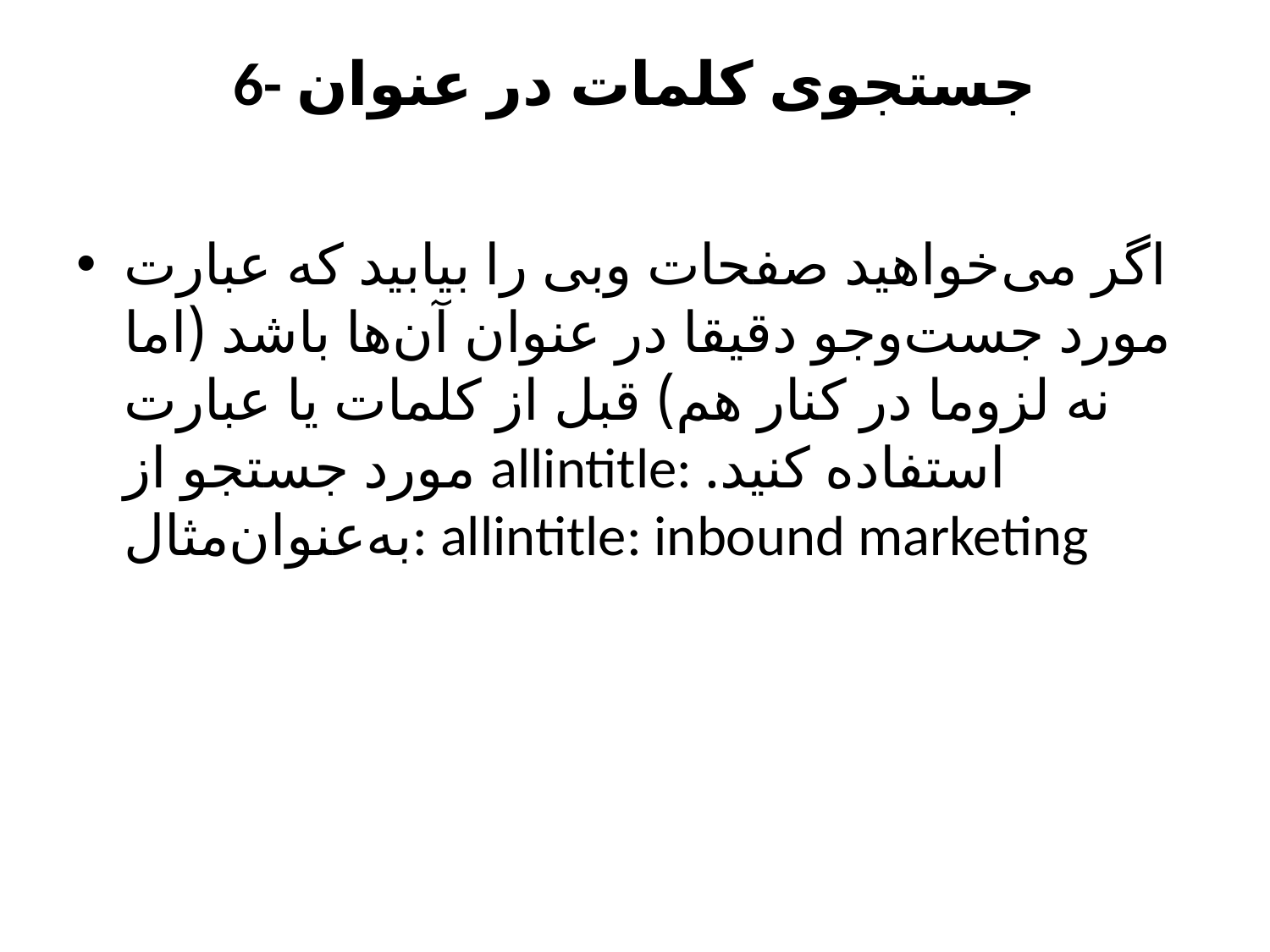

# 6- جستجوی کلمات در عنوان
اگر می‌خواهید صفحات وبی را بیابید که عبارت مورد جست‌وجو دقیقا در عنوان آن‌ها باشد (اما نه لزوما در کنار هم) قبل از کلمات یا عبارت مورد جستجو از allintitle: استفاده کنید. به‌عنوان‌مثال: allintitle: inbound marketing